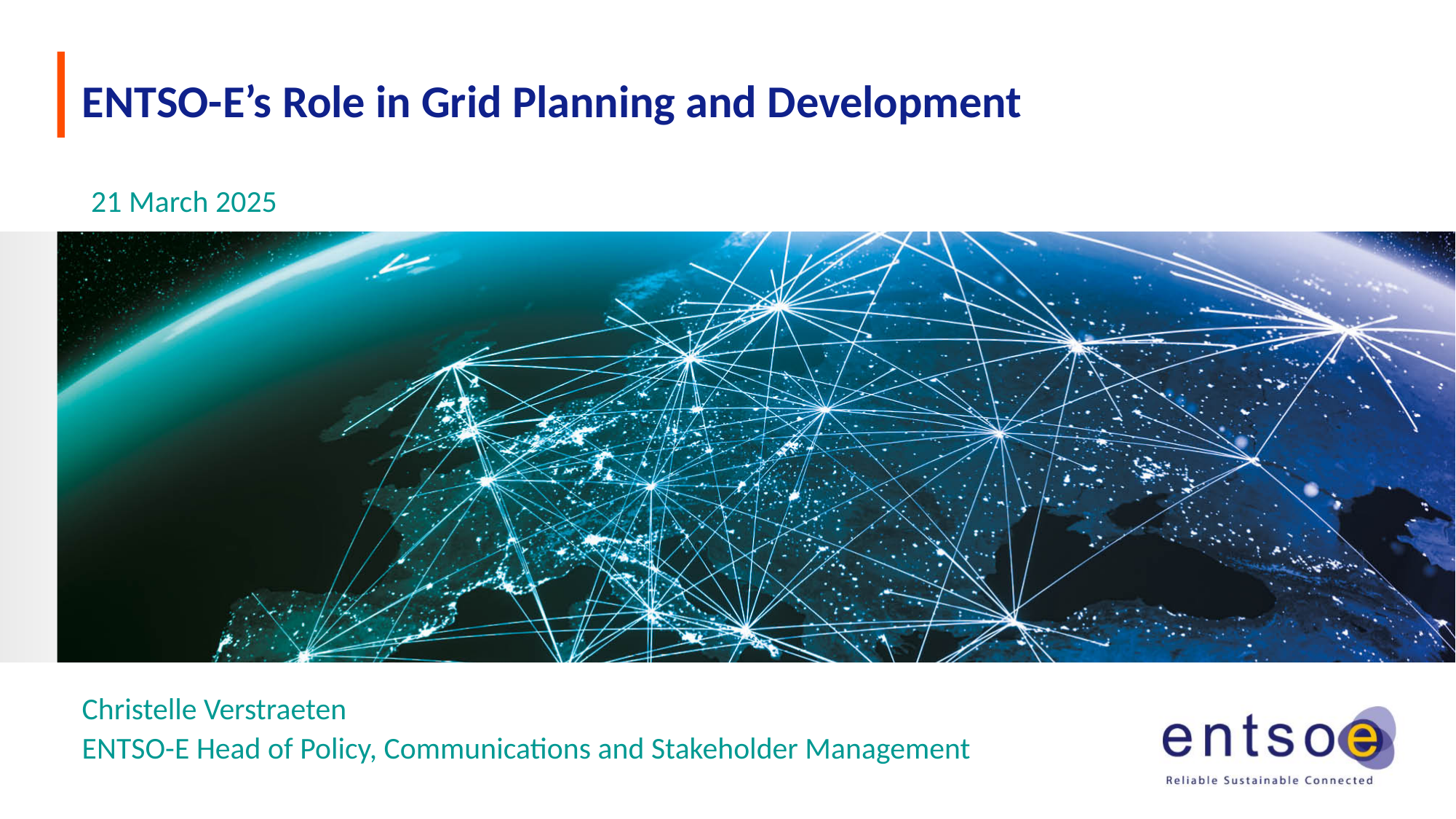

# ENTSO-E’s Role in Grid Planning and Development
21 March 2025
Christelle Verstraeten
ENTSO-E Head of Policy, Communications and Stakeholder Management